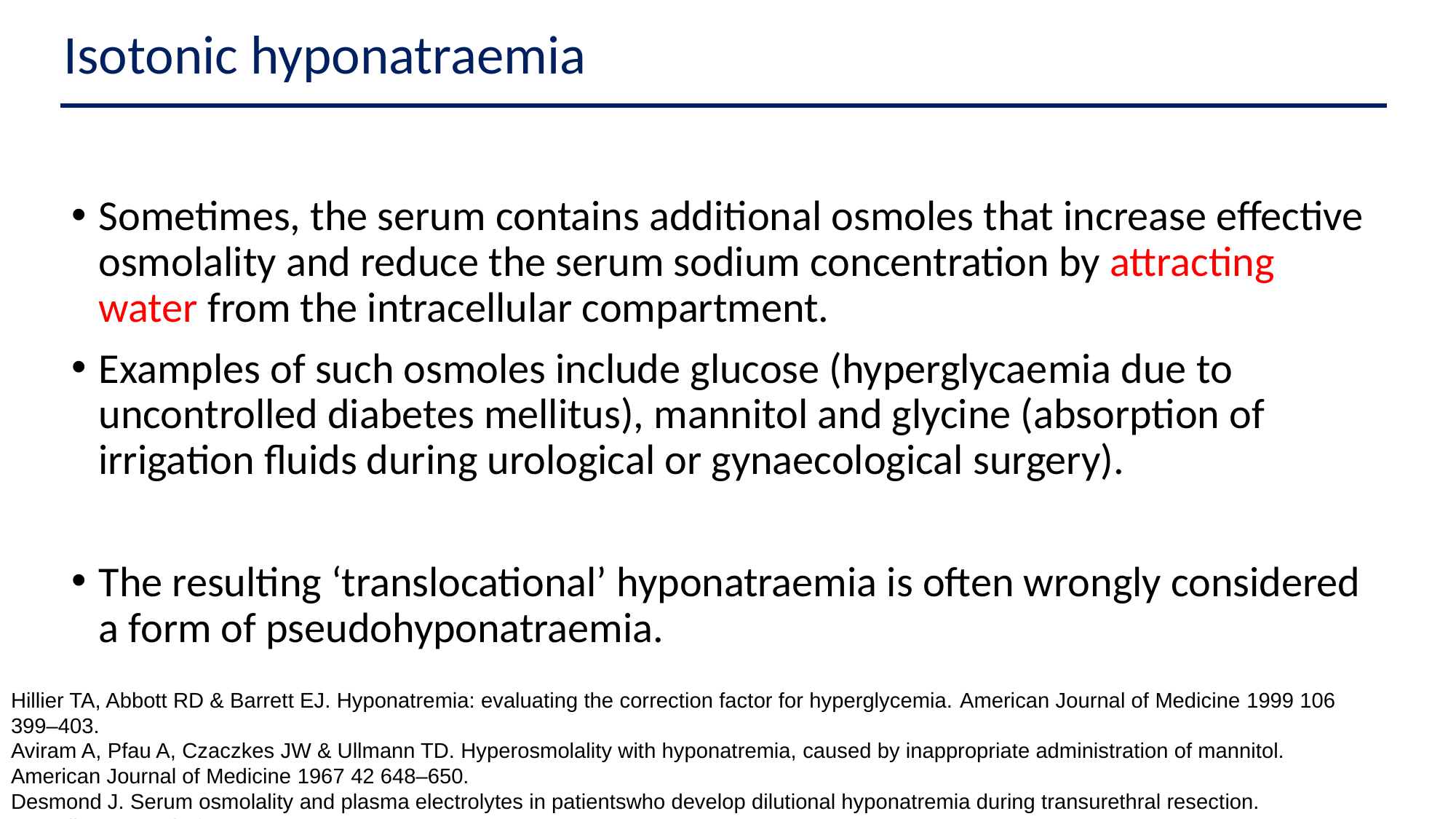

Isotonic hyponatraemia
Sometimes, the serum contains additional osmoles that increase effective osmolality and reduce the serum sodium concentration by attracting water from the intracellular compartment.
Examples of such osmoles include glucose (hyperglycaemia due to uncontrolled diabetes mellitus), mannitol and glycine (absorption of irrigation fluids during urological or gynaecological surgery).

The resulting ‘translocational’ hyponatraemia is often wrongly considered a form of pseudohyponatraemia.
Hillier TA, Abbott RD & Barrett EJ. Hyponatremia: evaluating the correction factor for hyperglycemia. American Journal of Medicine 1999 106 399–403.
Aviram A, Pfau A, Czaczkes JW & Ullmann TD. Hyperosmolality with hyponatremia, caused by inappropriate administration of mannitol. American Journal of Medicine 1967 42 648–650.
Desmond J. Serum osmolality and plasma electrolytes in patientswho develop dilutional hyponatremia during transurethral resection.
Canadian Journal of Surgery 1970 13 116–121.